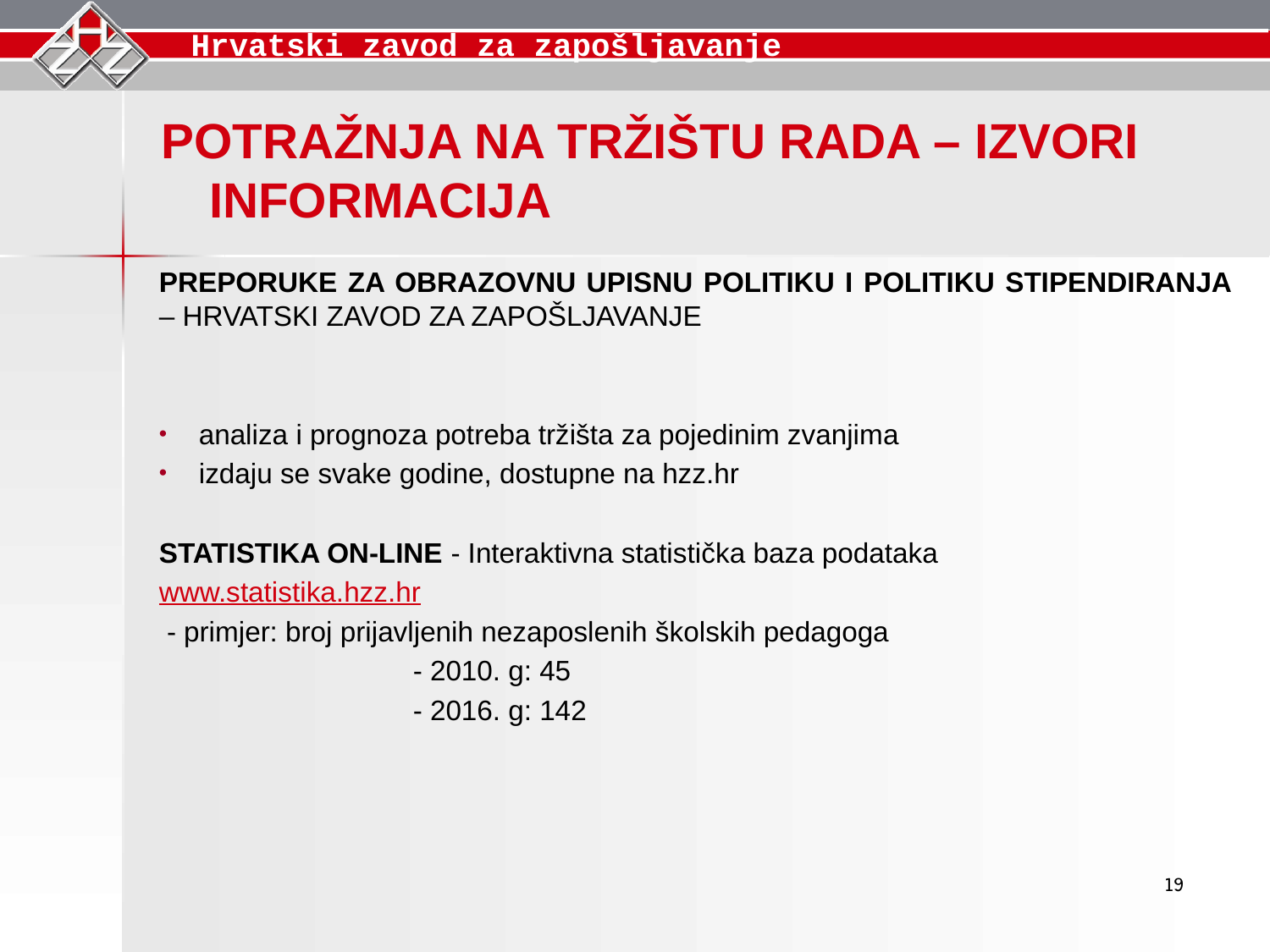

POTRAŽNJA NA TRŽIŠTU RADA – IZVORI INFORMACIJA
PREPORUKE ZA OBRAZOVNU UPISNU POLITIKU I POLITIKU STIPENDIRANJA – HRVATSKI ZAVOD ZA ZAPOŠLJAVANJE

analiza i prognoza potreba tržišta za pojedinim zvanjima
izdaju se svake godine, dostupne na hzz.hr

STATISTIKA ON-LINE - Interaktivna statistička baza podataka
www.statistika.hzz.hr
 - primjer: broj prijavljenih nezaposlenih školskih pedagoga
 		- 2010. g: 45
		- 2016. g: 142

19